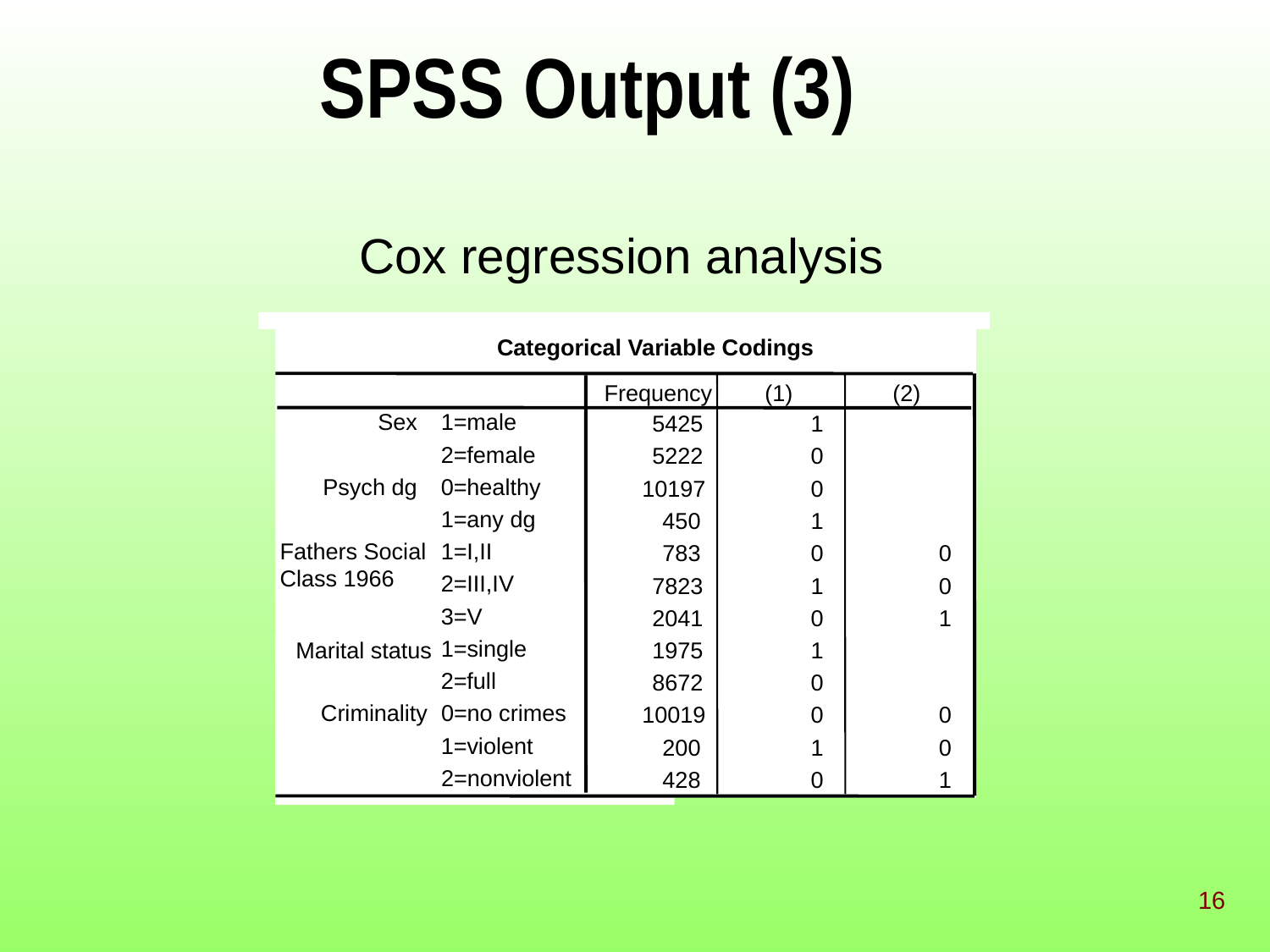

# SPSS Output (3)
Cox regression analysis

Categorical Variable Codings

Frequency
(1)
(2)

Sex
1=male
5425
1

2=female
5222
0

Psych dg
0=healthy
10197
0

1=any dg
450
1

Fathers Social
Class 1966
1=I,II
783
0
0

2=III,IV
7823
1
0

3=V
2041
0
1

Family type
1966
1=single
1975
1

2=full
8672
0

Criminality
0=no crimes
10019
0
0

1=violent
200
1
0

2=nonviolent
428
0
1

Marital status
16